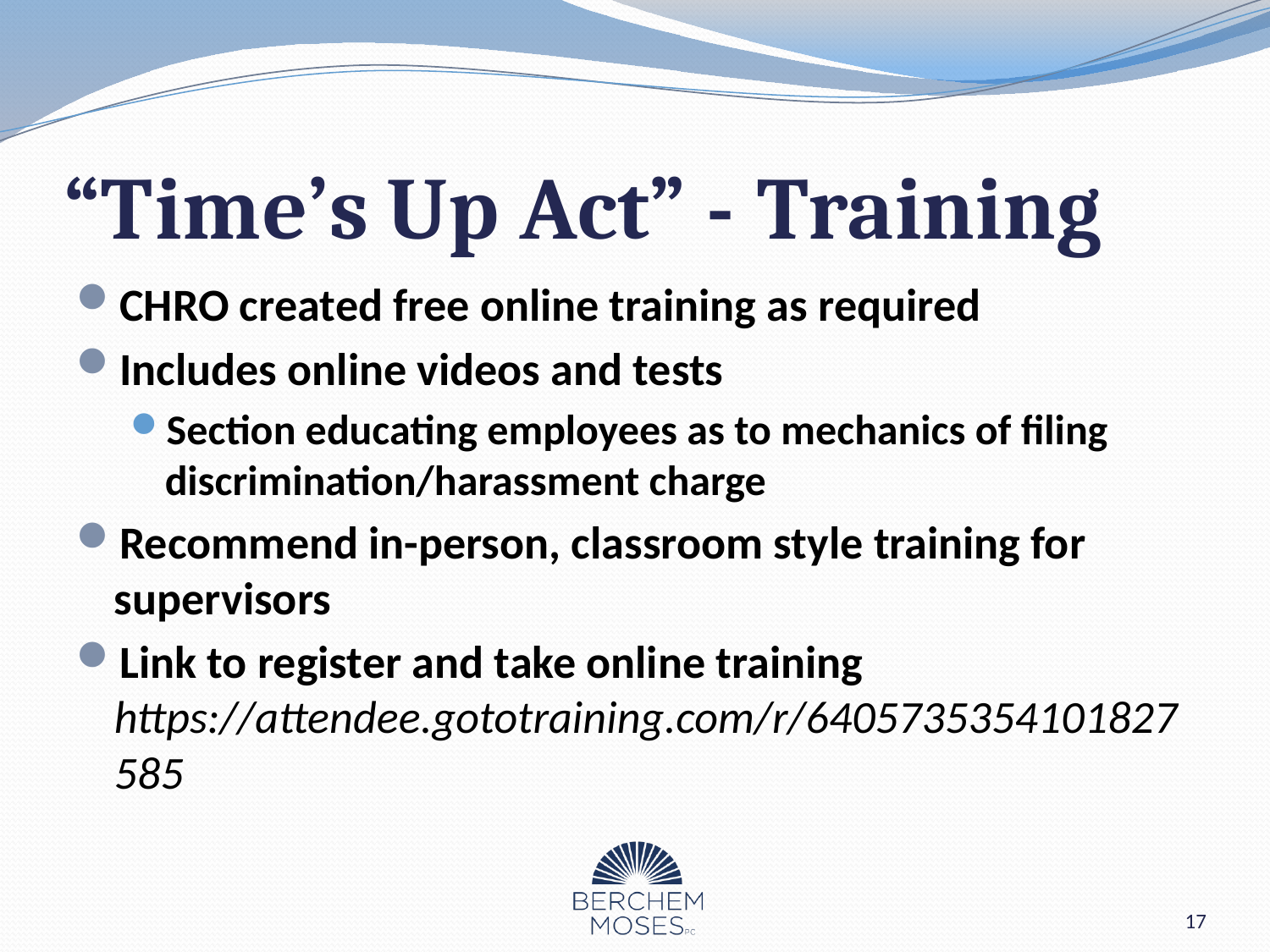

# “Time’s Up Act” - Training
CHRO created free online training as required
Includes online videos and tests
Section educating employees as to mechanics of filing discrimination/harassment charge
Recommend in-person, classroom style training for supervisors
Link to register and take online training https://attendee.gototraining.com/r/6405735354101827585

17